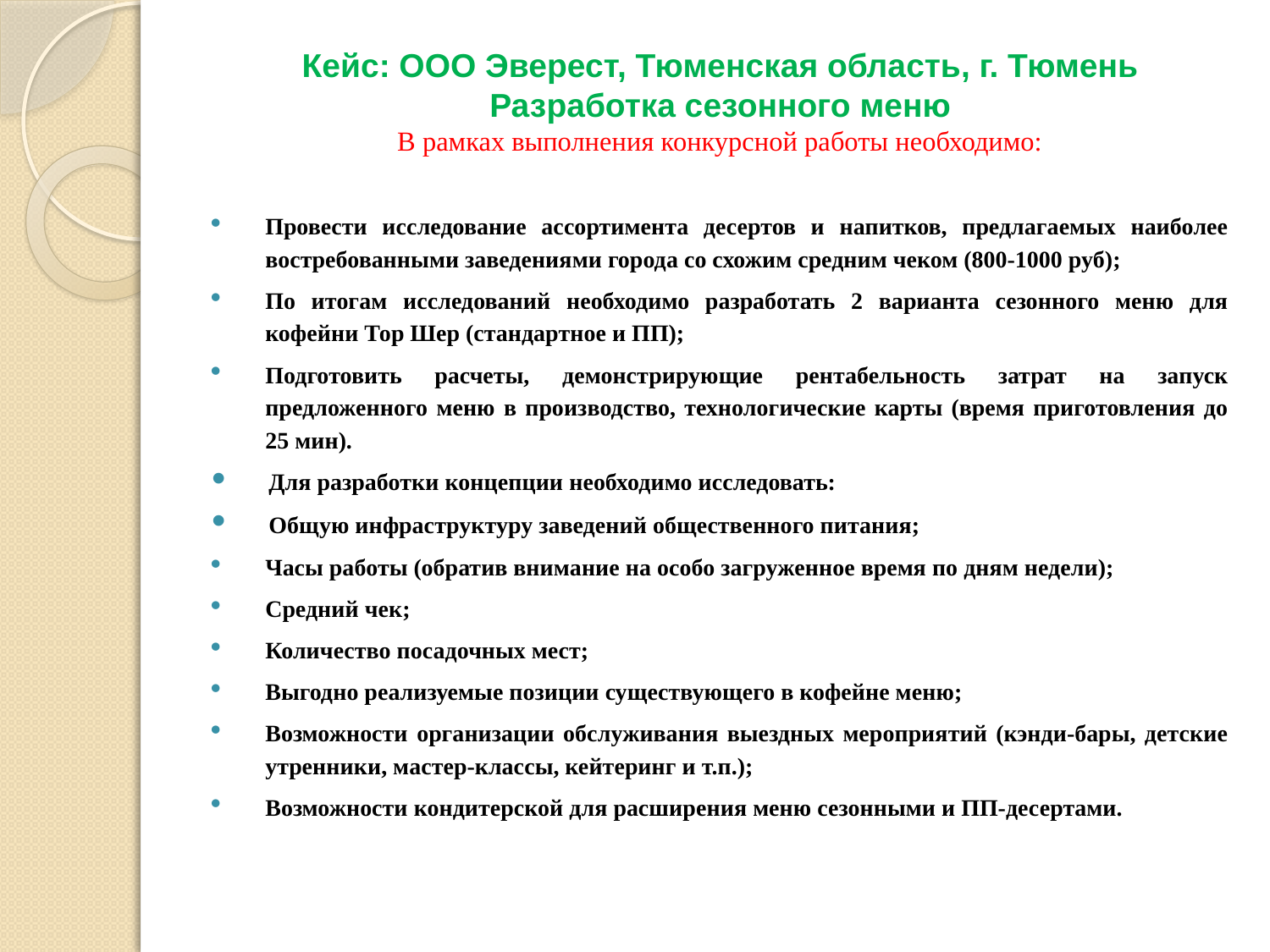

# Кейс: ООО Эверест, Тюменская область, г. Тюмень Разработка сезонного меню В рамках выполнения конкурсной работы необходимо:
Провести исследование ассортимента десертов и напитков, предлагаемых наиболее востребованными заведениями города со схожим средним чеком (800-1000 руб);
По итогам исследований необходимо разработать 2 варианта сезонного меню для кофейни Тор Шер (стандартное и ПП);
Подготовить расчеты, демонстрирующие рентабельность затрат на запуск предложенного меню в производство, технологические карты (время приготовления до 25 мин).
Для разработки концепции необходимо исследовать:
Общую инфраструктуру заведений общественного питания;
Часы работы (обратив внимание на особо загруженное время по дням недели);
Средний чек;
Количество посадочных мест;
Выгодно реализуемые позиции существующего в кофейне меню;
Возможности организации обслуживания выездных мероприятий (кэнди-бары, детские утренники, мастер-классы, кейтеринг и т.п.);
Возможности кондитерской для расширения меню сезонными и ПП-десертами.